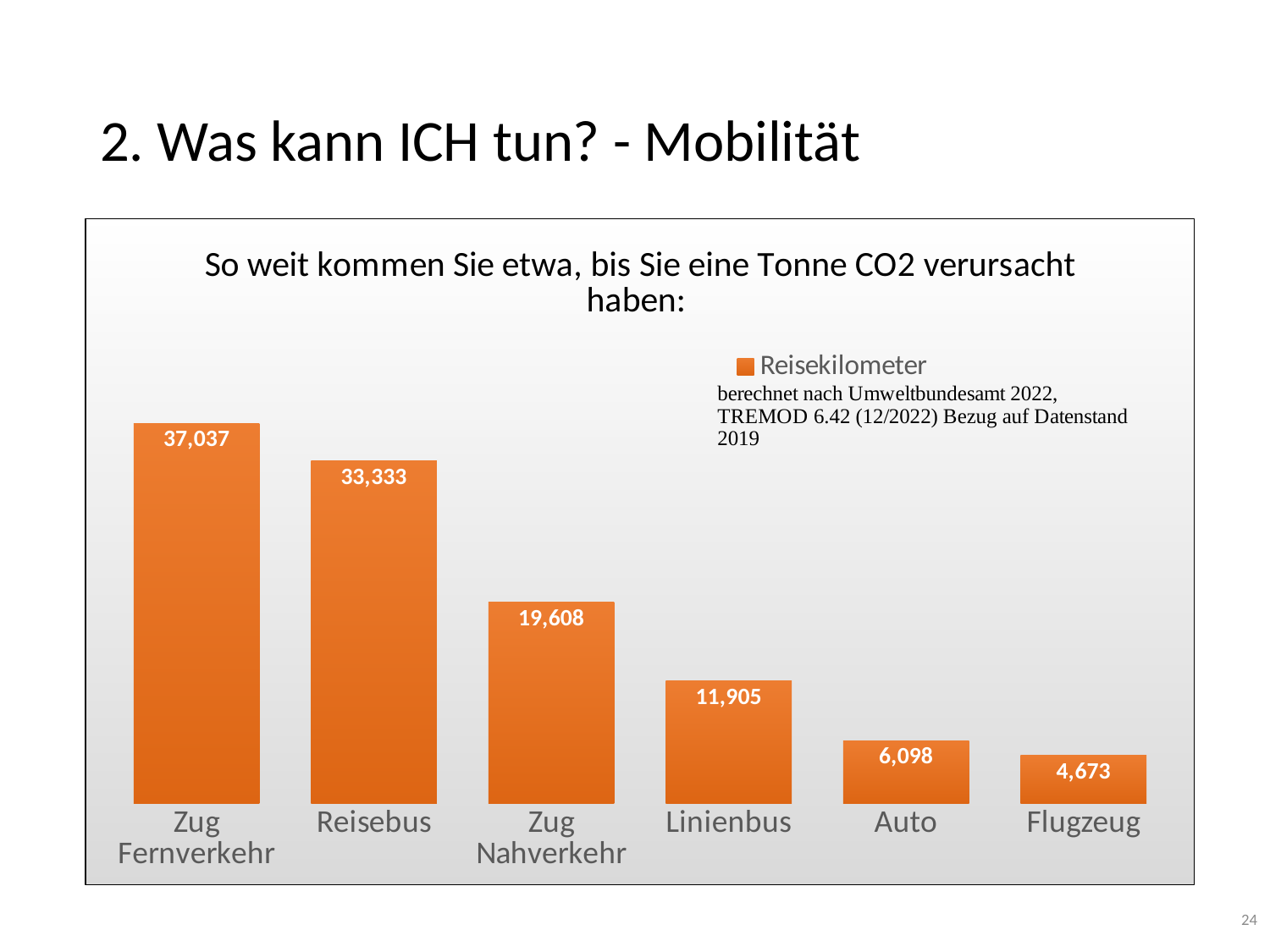

# 2. Was kann ICH tun? - Mobilität

### Chart: So weit kommen Sie etwa, bis Sie eine Tonne CO2 verursacht haben:

| Category | Reisekilometer |
|---|---|
| Zug Fernverkehr | 37037.0 |
| Reisebus | 33333.0 |
| Zug Nahverkehr | 19608.0 |
| Linienbus | 11905.0 |
| Auto | 6098.0 |
| Flugzeug | 4673.0 |
24